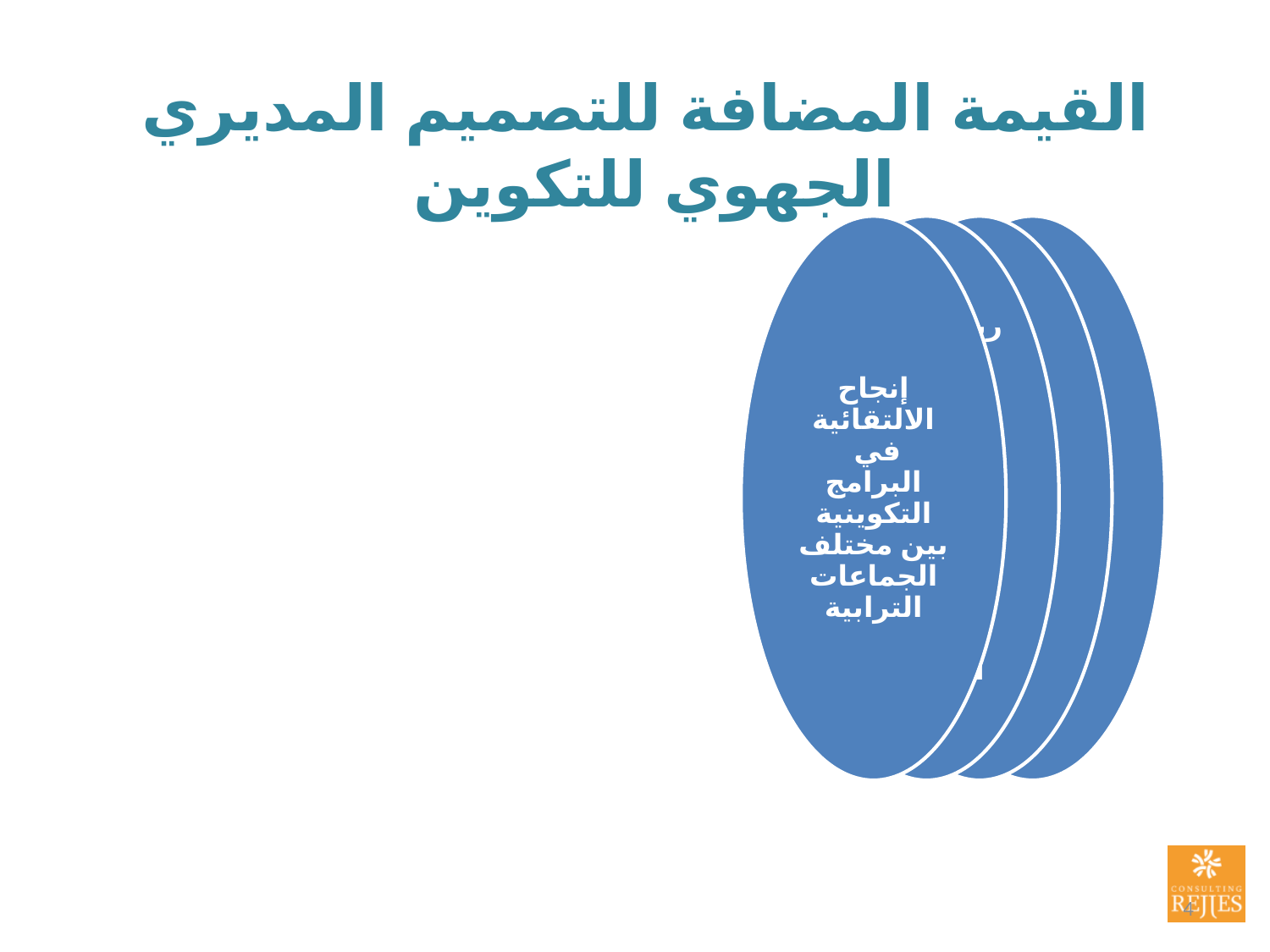

# القيمة المضافة للتصميم المديري الجهوي للتكوين

4